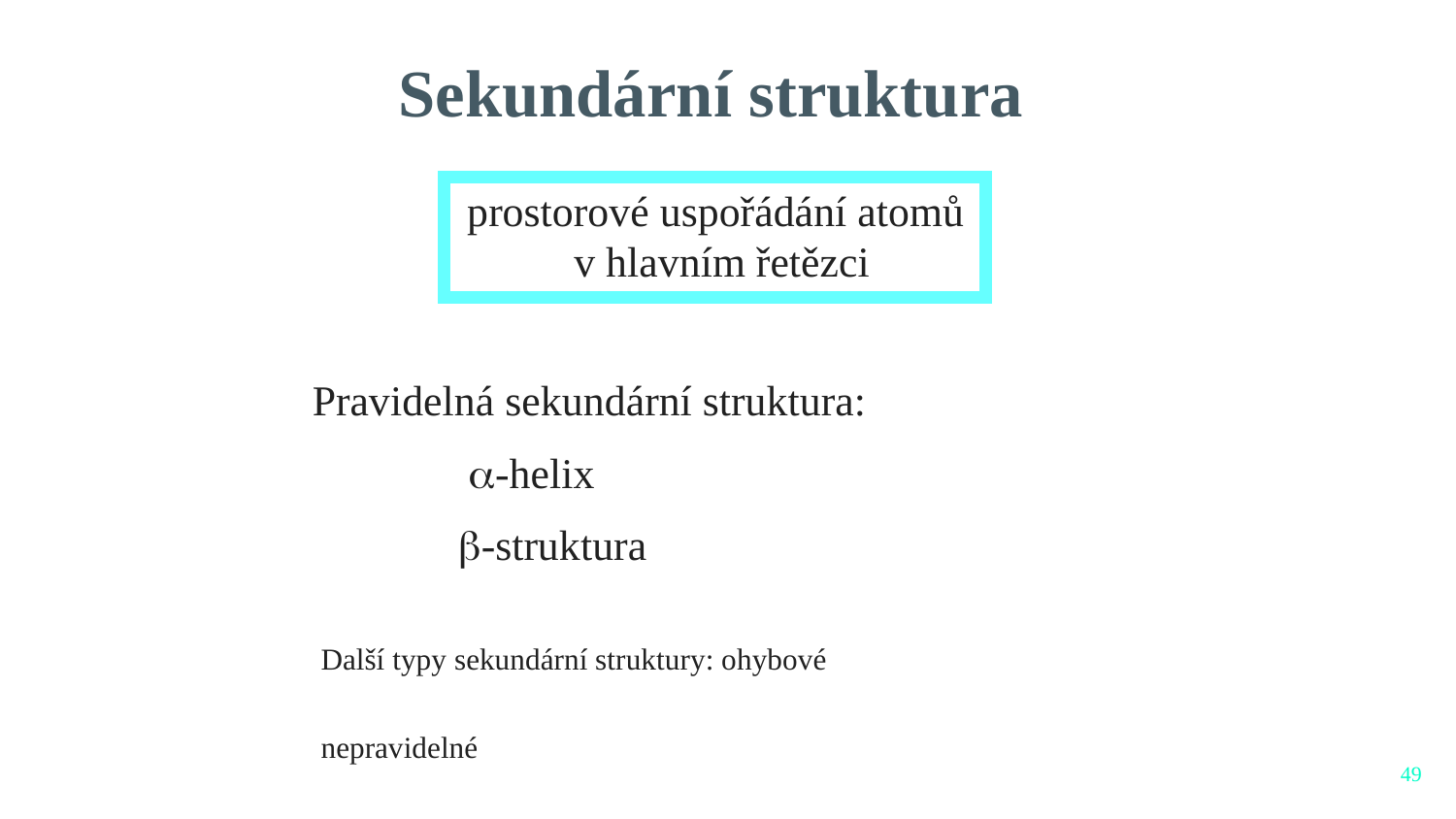

Sekundární struktura
prostorové uspořádání atomů
          v hlavním řetězci

Pravidelná sekundární struktura:
	 α-helix
	β-struktura
Další typy sekundární struktury: ohybové
			         nepravidelné
49